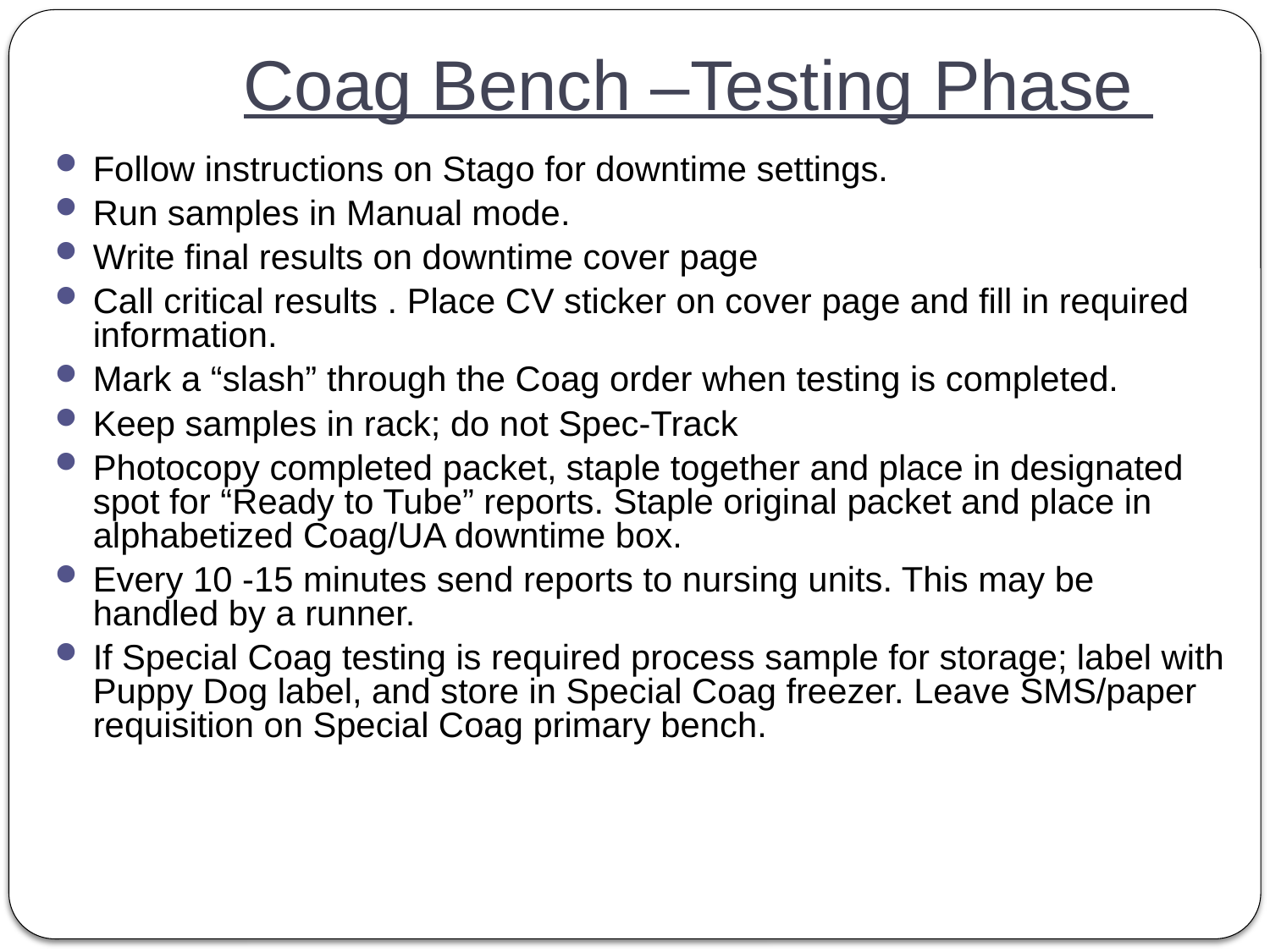

Coag Bench –Testing Phase
Follow instructions on Stago for downtime settings.
Run samples in Manual mode.
Write final results on downtime cover page
Call critical results . Place CV sticker on cover page and fill in required information.
Mark a “slash” through the Coag order when testing is completed.
Keep samples in rack; do not Spec-Track
Photocopy completed packet, staple together and place in designated spot for “Ready to Tube” reports. Staple original packet and place in alphabetized Coag/UA downtime box.
Every 10 -15 minutes send reports to nursing units. This may be handled by a runner.
If Special Coag testing is required process sample for storage; label with Puppy Dog label, and store in Special Coag freezer. Leave SMS/paper requisition on Special Coag primary bench.